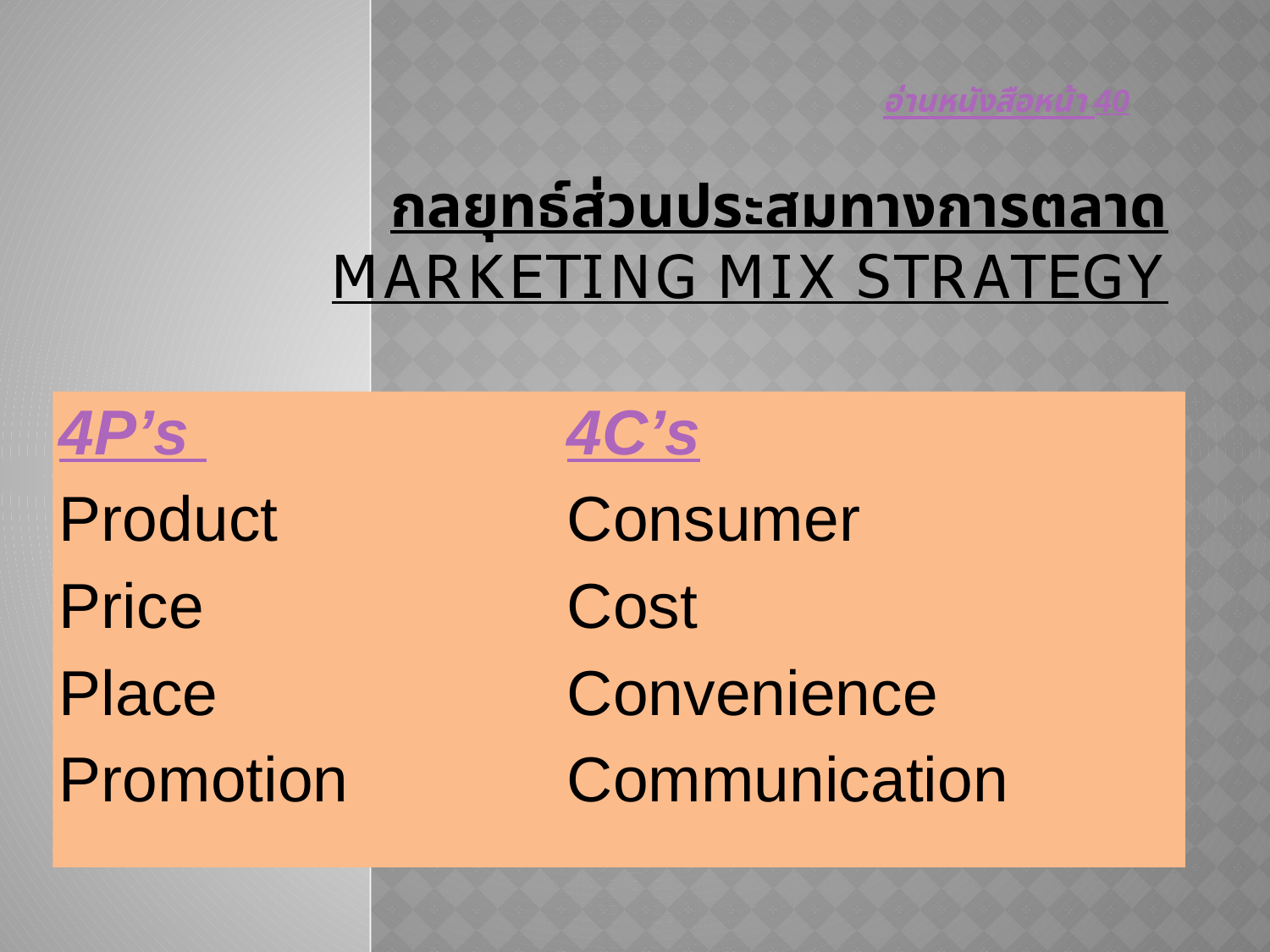

อ่านหนังสือหน้า 40
# กลยุทธ์ส่วนประสมทางการตลาด Marketing Mix Strategy
4P’s 			4C’s
Product			Consumer
Price  			Cost
Place 			Convenience
Promotion		Communication